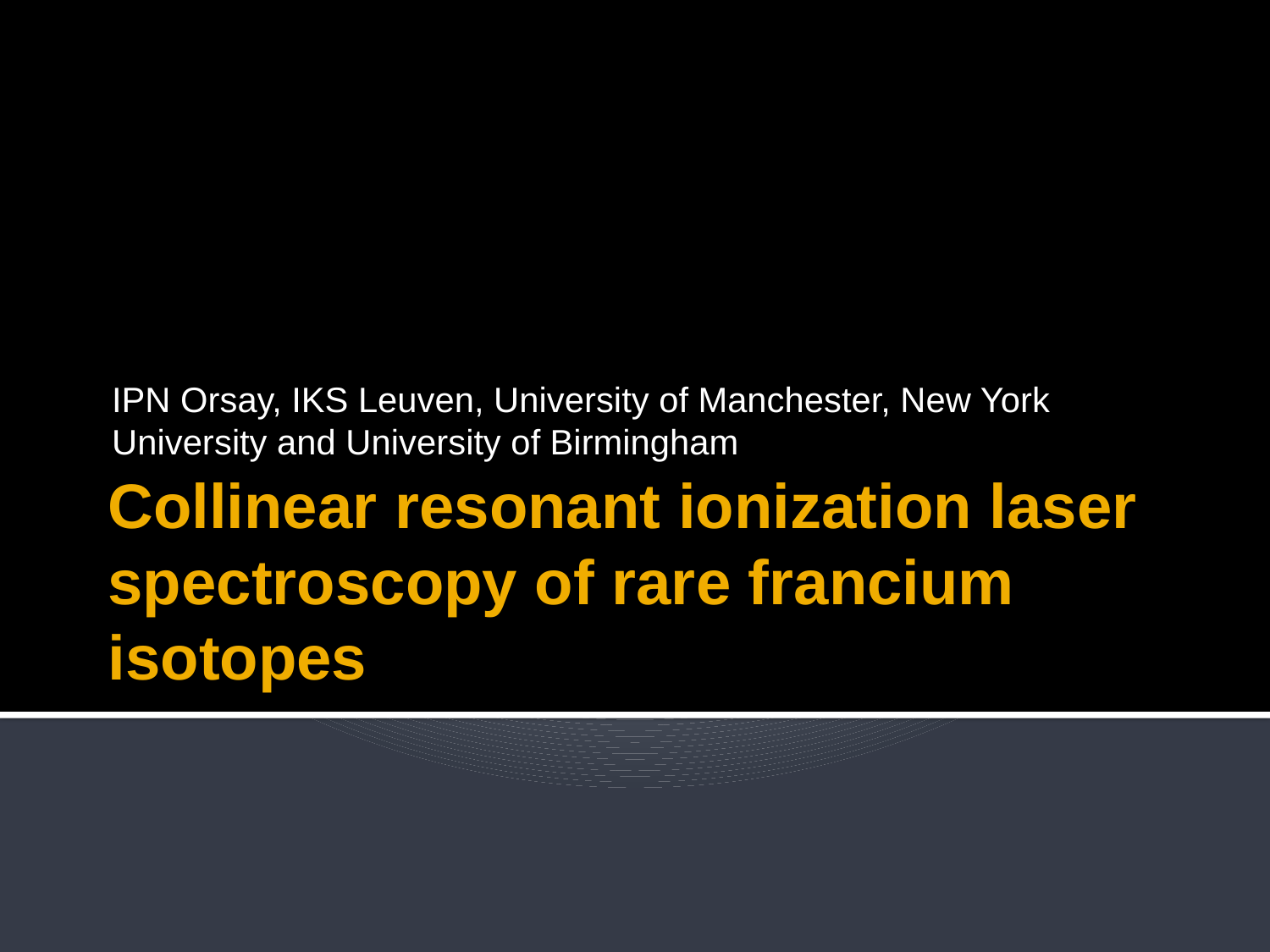

IPN Orsay, IKS Leuven, University of Manchester, New York University and University of Birmingham
# Collinear resonant ionization laser spectroscopy of rare francium isotopes